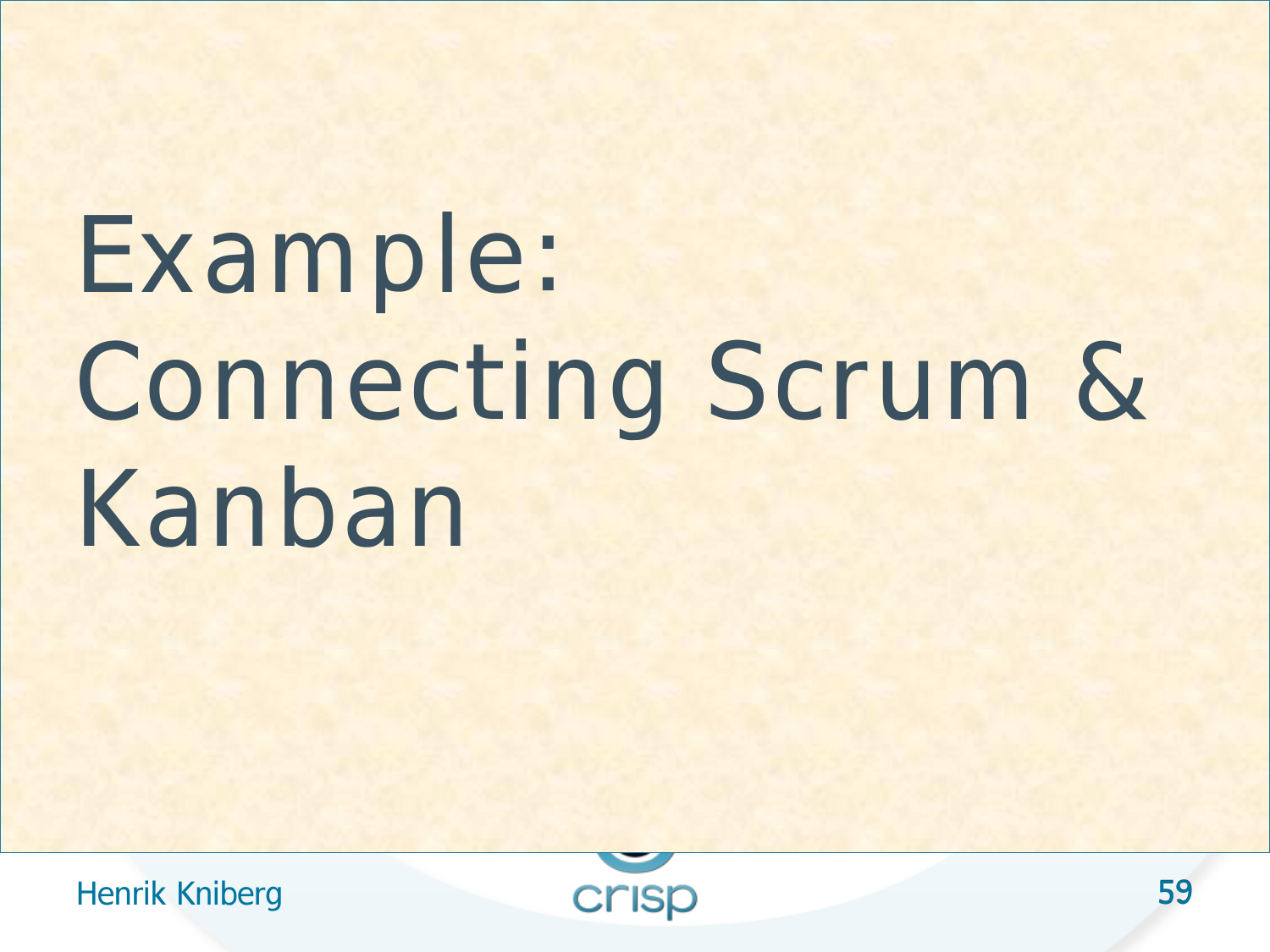

# Example: Connecting Scrum & Kanban
59
Henrik Kniberg